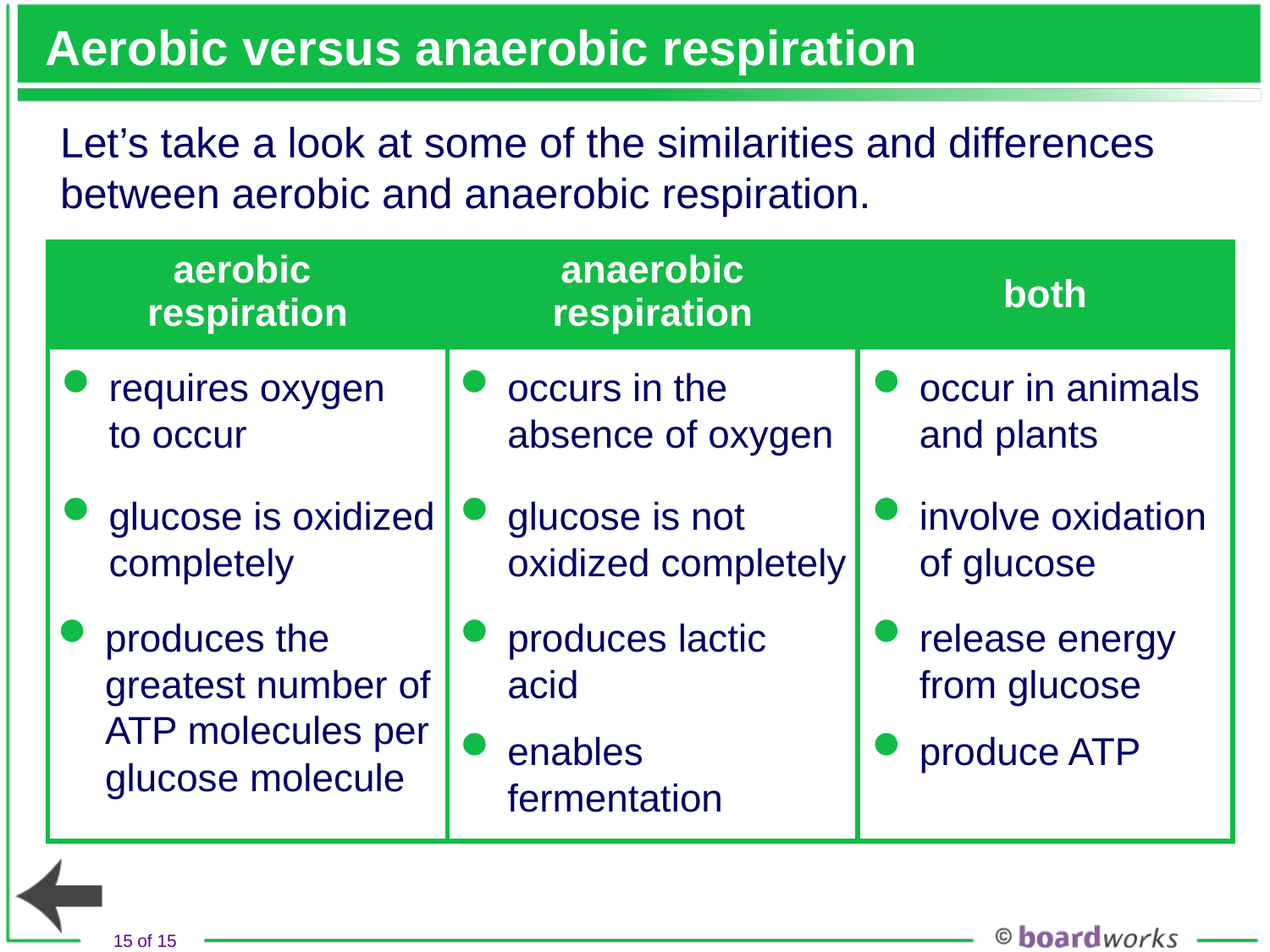

# Aerobic versus anaerobic respiration
Let’s take a look at some of the similarities and differences between aerobic and anaerobic respiration.
| aerobic respiration | anaerobic respiration | both |
| --- | --- | --- |
|  |  |  |
requires oxygen to occur
occurs in the absence of oxygen
occur in animals
and plants
glucose is oxidized completely
glucose is not oxidized completely
involve oxidation of glucose
produces the greatest number of ATP molecules per glucose molecule
produces lactic
acid
release energy from glucose
enables fermentation
produce ATP